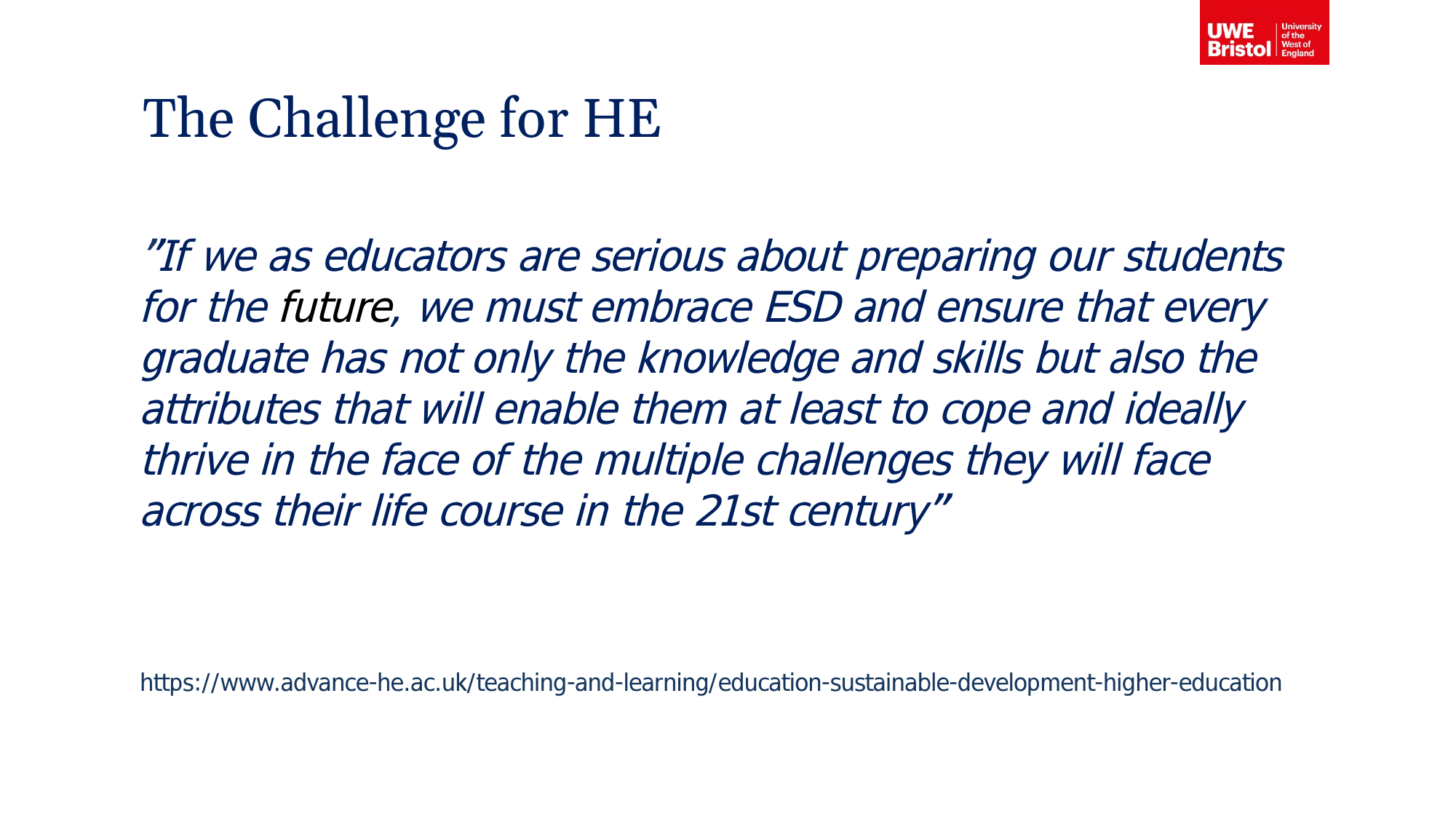

# The Challenge for HE
’’If we as educators are serious about preparing our students for the future, we must embrace ESD and ensure that every graduate has not only the knowledge and skills but also the attributes that will enable them at least to cope and ideally thrive in the face of the multiple challenges they will face across their life course in the 21st century’’

https://www.advance-he.ac.uk/teaching-and-learning/education-sustainable-development-higher-education